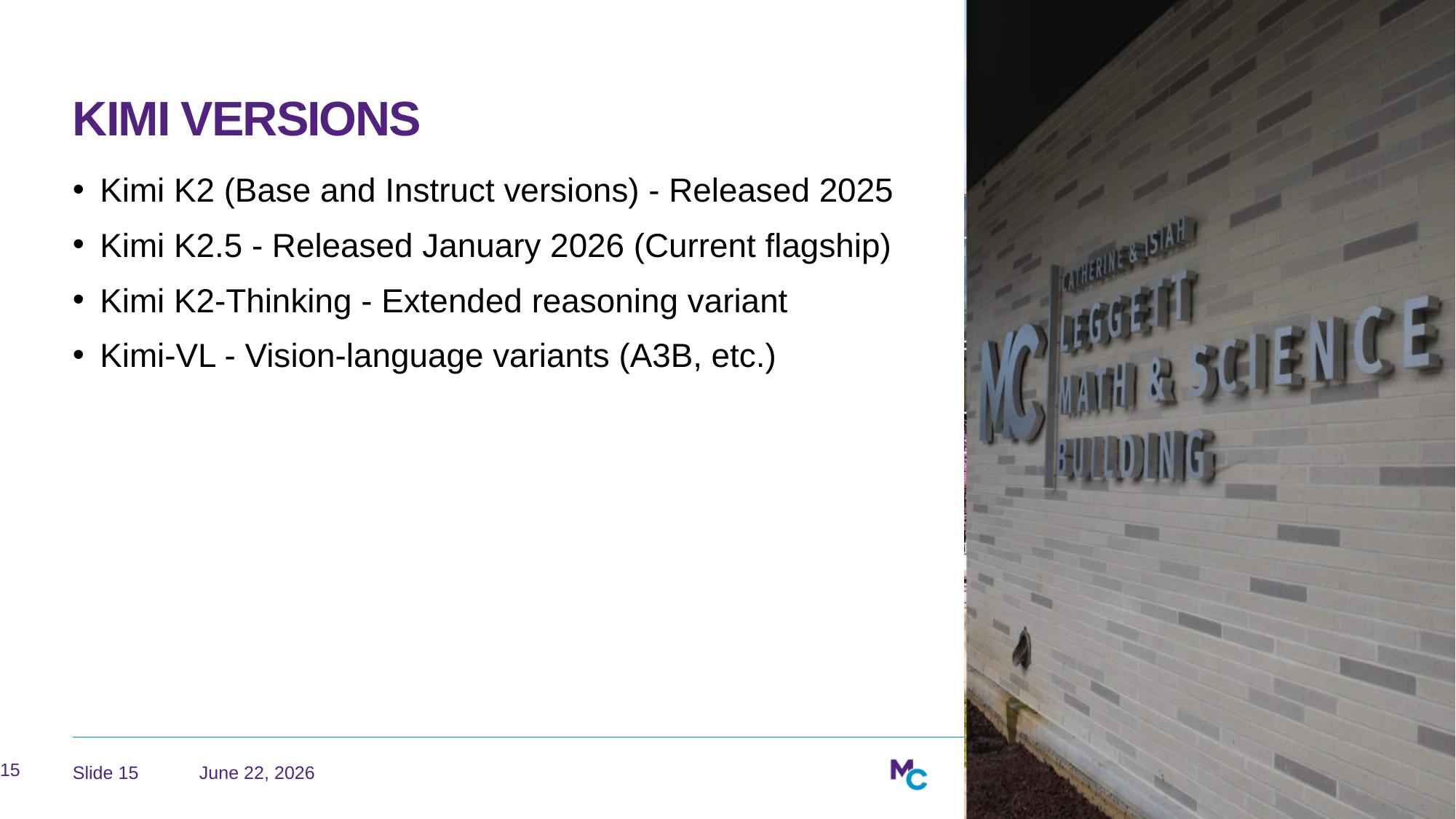

# Kimi Versions
Kimi K2 (Base and Instruct versions) - Released 2025
Kimi K2.5 - Released January 2026 (Current flagship)
Kimi K2-Thinking - Extended reasoning variant
Kimi-VL - Vision-language variants (A3B, etc.)
15
June 22, 2026